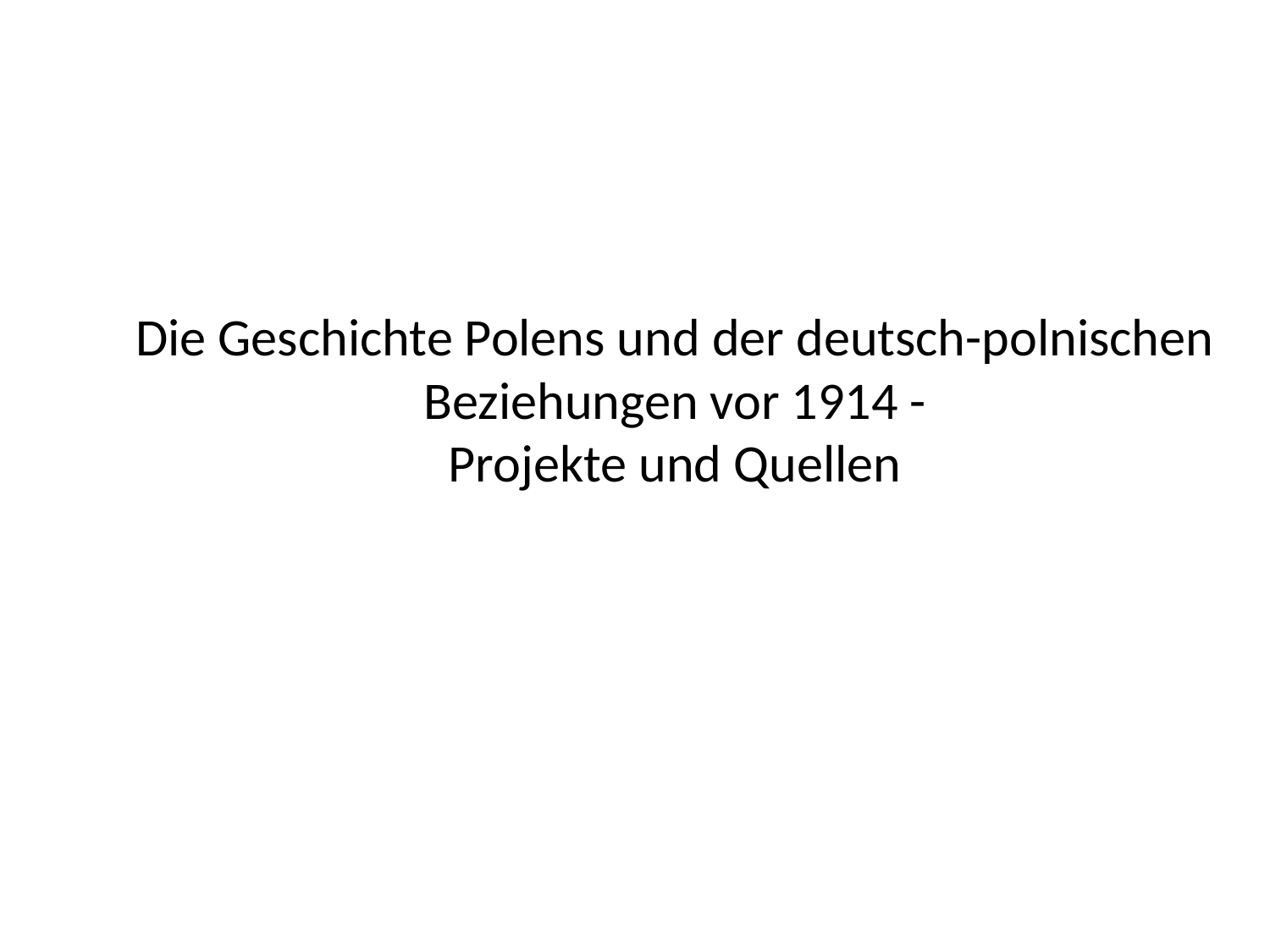

# Die Geschichte Polens und der deutsch-polnischen Beziehungen vor 1914 - Projekte und Quellen